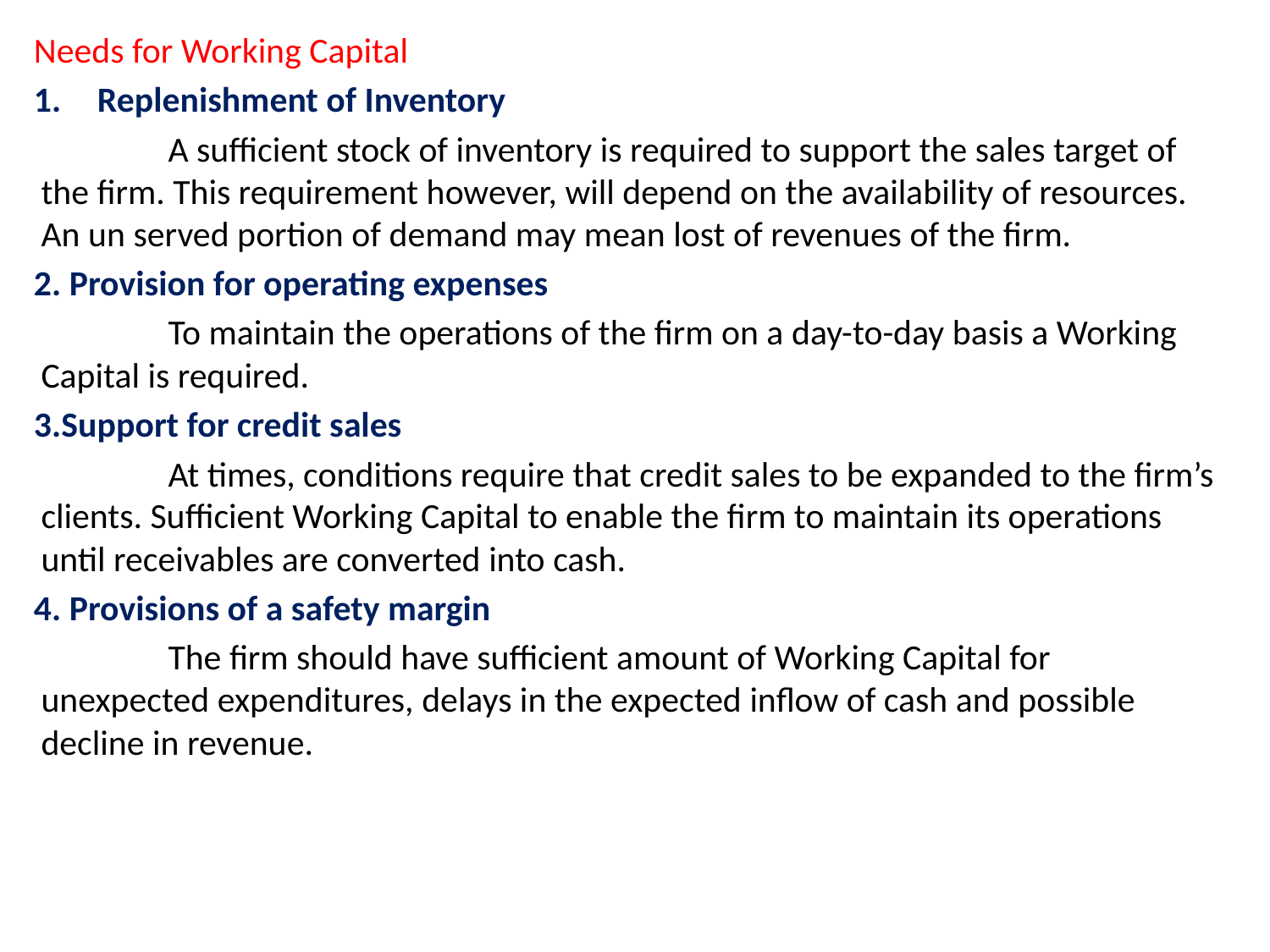

Needs for Working Capital
Replenishment of Inventory
 	A sufficient stock of inventory is required to support the sales target of the firm. This requirement however, will depend on the availability of resources. An un served portion of demand may mean lost of revenues of the firm.
2. Provision for operating expenses
		To maintain the operations of the firm on a day-to-day basis a Working Capital is required.
3.Support for credit sales
		At times, conditions require that credit sales to be expanded to the firm’s clients. Sufficient Working Capital to enable the firm to maintain its operations until receivables are converted into cash.
4. Provisions of a safety margin
		The firm should have sufficient amount of Working Capital for unexpected expenditures, delays in the expected inflow of cash and possible decline in revenue.